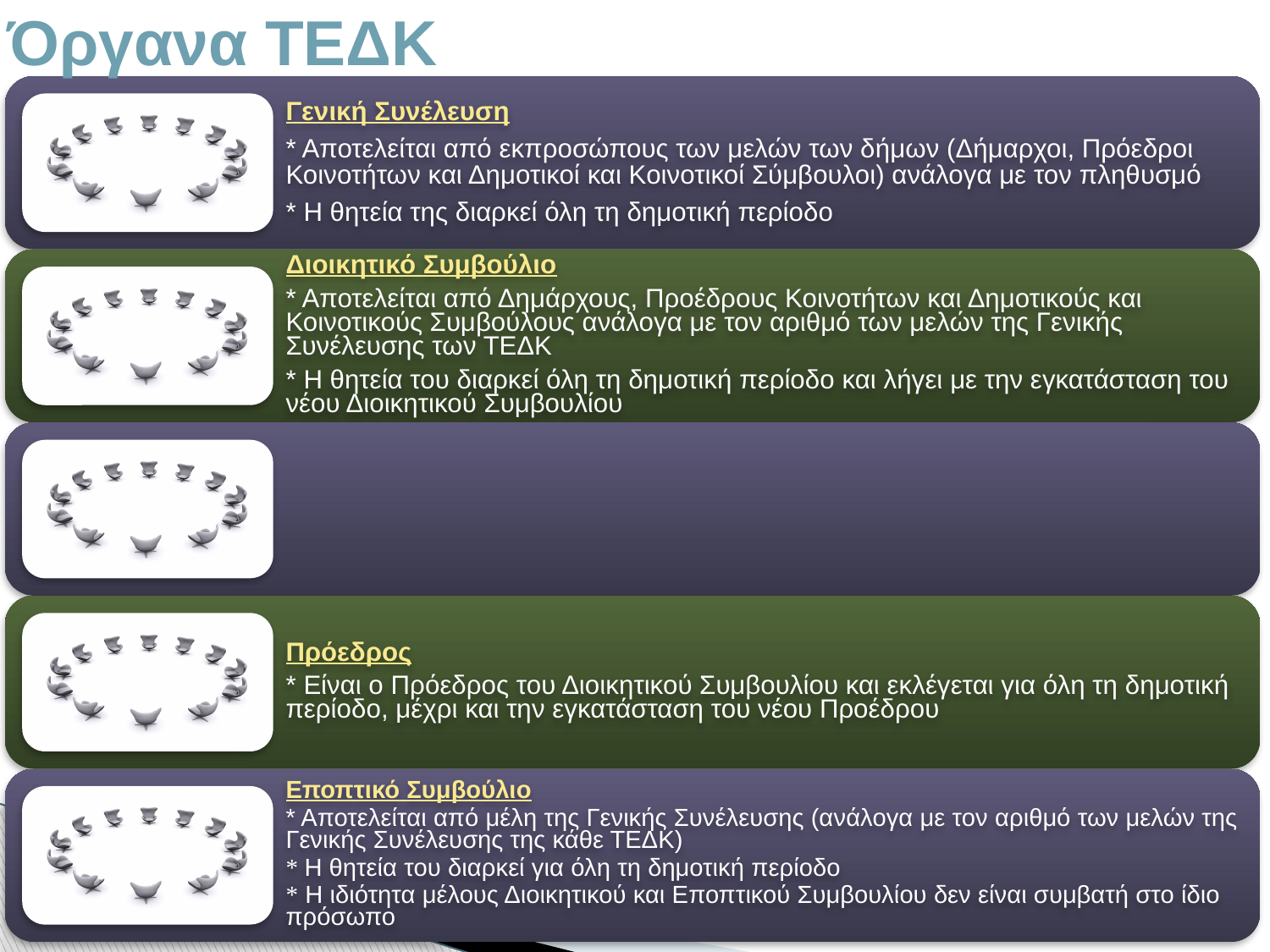

# Όργανα ΤΕΔΚ
Γενική Συνέλευση
* Αποτελείται από εκπροσώπους των μελών των δήμων (Δήμαρχοι, Πρόεδροι Κοινοτήτων και Δημοτικοί και Κοινοτικοί Σύμβουλοι) ανάλογα με τον πληθυσμό
* Η θητεία της διαρκεί όλη τη δημοτική περίοδο
Διοικητικό Συμβούλιο
* Αποτελείται από Δημάρχους, Προέδρους Κοινοτήτων και Δημοτικούς και Κοινοτικούς Συμβούλους ανάλογα με τον αριθμό των μελών της Γενικής Συνέλευσης των ΤΕΔΚ
* Η θητεία του διαρκεί όλη τη δημοτική περίοδο και λήγει με την εγκατάσταση του νέου Διοικητικού Συμβουλίου
* Η θητεία της διαρκεί όλη τη δημοτική περίοδο
Πρόεδρος
* Είναι ο Πρόεδρος του Διοικητικού Συμβουλίου και εκλέγεται για όλη τη δημοτική περίοδο, μέχρι και την εγκατάσταση του νέου Προέδρου
Εποπτικό Συμβούλιο
* Αποτελείται από μέλη της Γενικής Συνέλευσης (ανάλογα με τον αριθμό των μελών της Γενικής Συνέλευσης της κάθε ΤΕΔΚ)
* Η θητεία του διαρκεί για όλη τη δημοτική περίοδο
* Η ιδιότητα μέλους Διοικητικού και Εποπτικού Συμβουλίου δεν είναι συμβατή στο ίδιο πρόσωπο